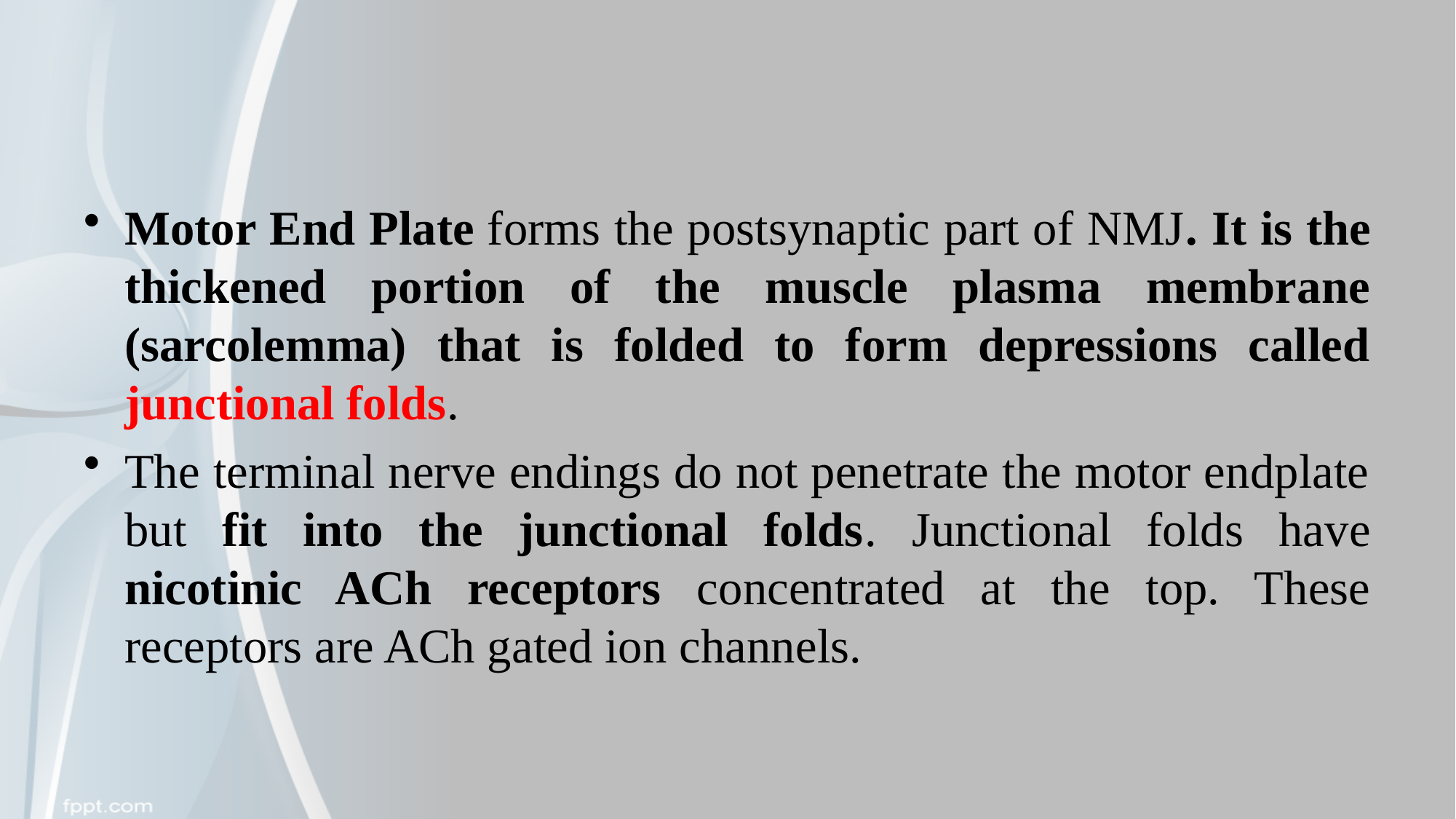

#
Motor End Plate forms the postsynaptic part of NMJ. It is the thickened portion of the muscle plasma membrane (sarcolemma) that is folded to form depressions called junctional folds.
The terminal nerve endings do not penetrate the motor endplate but fit into the junctional folds. Junctional folds have nicotinic ACh receptors concentrated at the top. These receptors are ACh gated ion channels.